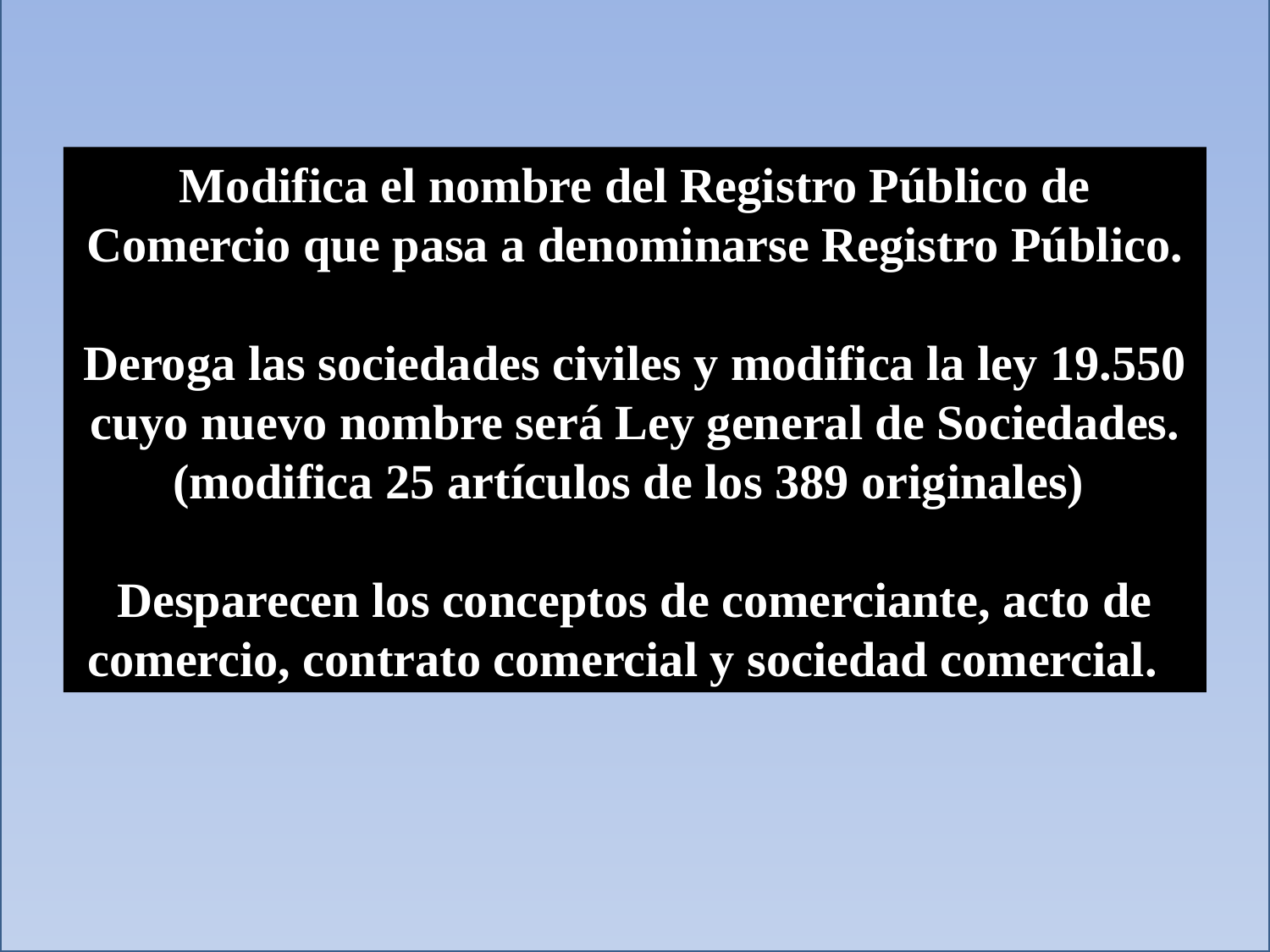

Modifica el nombre del Registro Público de Comercio que pasa a denominarse Registro Público.

Deroga las sociedades civiles y modifica la ley 19.550 cuyo nuevo nombre será Ley general de Sociedades. (modifica 25 artículos de los 389 originales)

Desparecen los conceptos de comerciante, acto de comercio, contrato comercial y sociedad comercial.